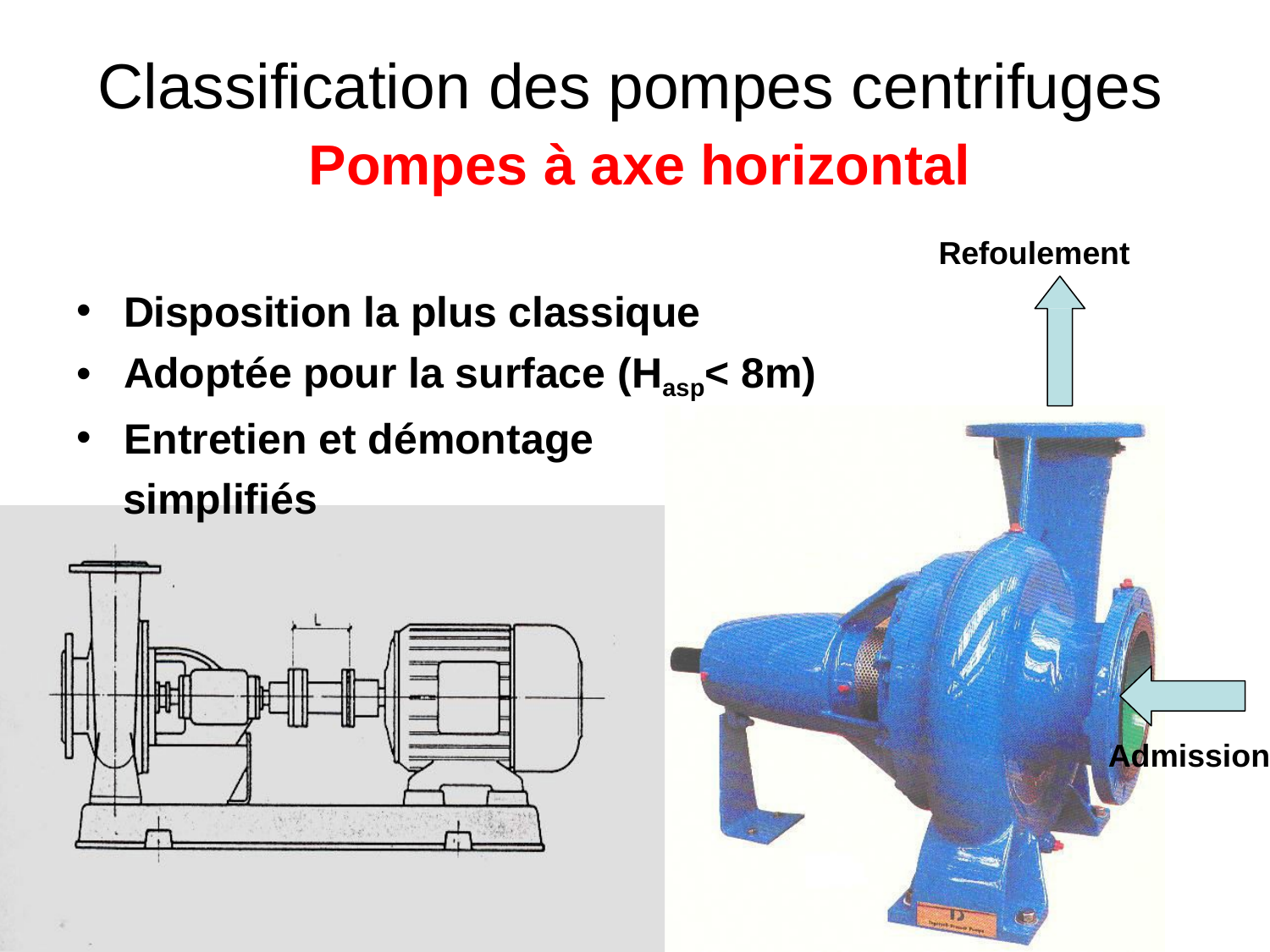

Classification des pompes centrifuges
Pompes à axe horizontal
Refoulement
Disposition la plus classique
Adoptée pour la surface (Hasp< 8m)
Entretien et démontage
simplifiés

Admission